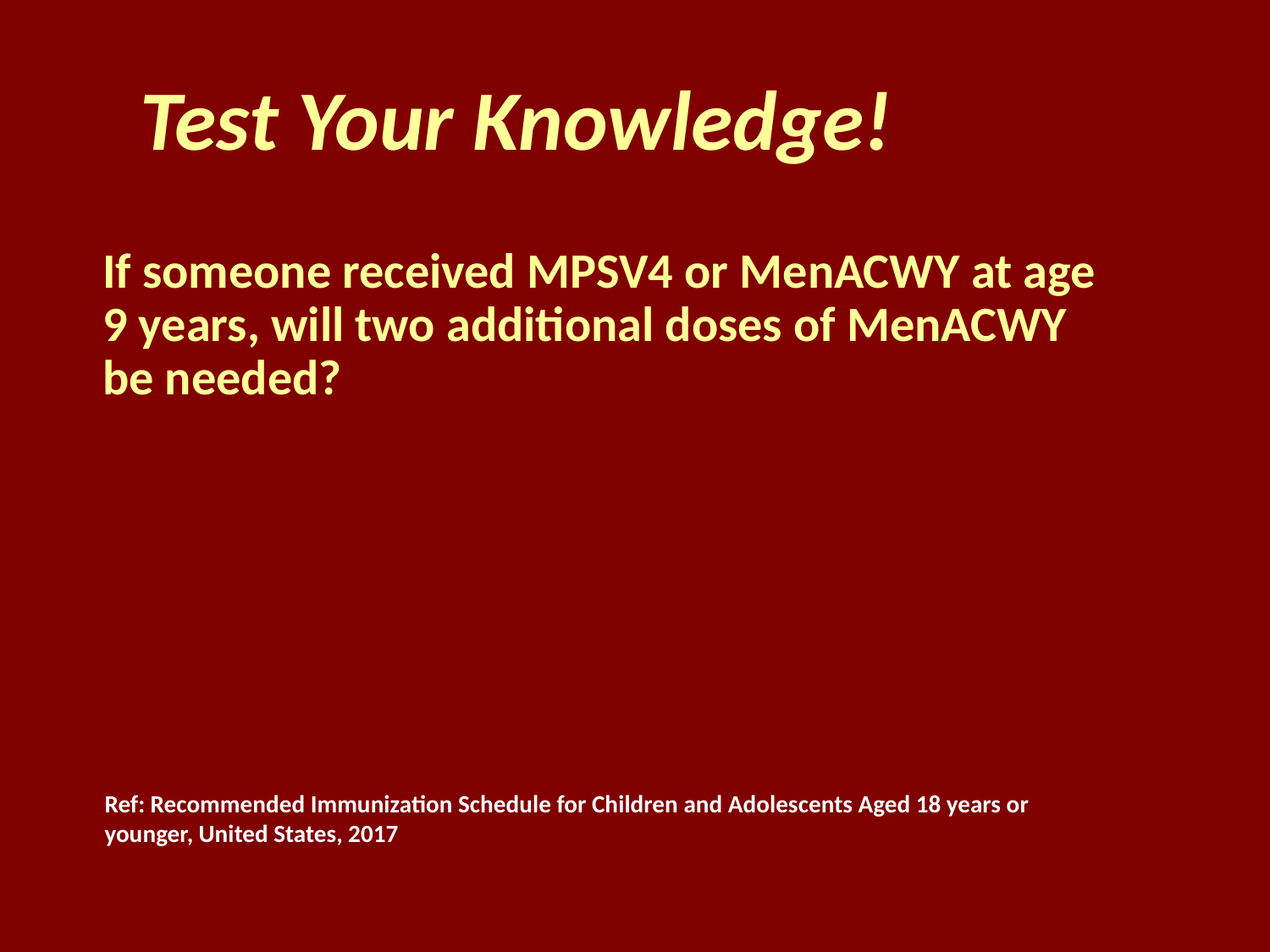

Test Your Knowledge!
If someone received MPSV4 or MenACWY at age 9 years, will two additional doses of MenACWY be needed?

Ref: Recommended Immunization Schedule for Children and Adolescents Aged 18 years or younger, United States, 2017